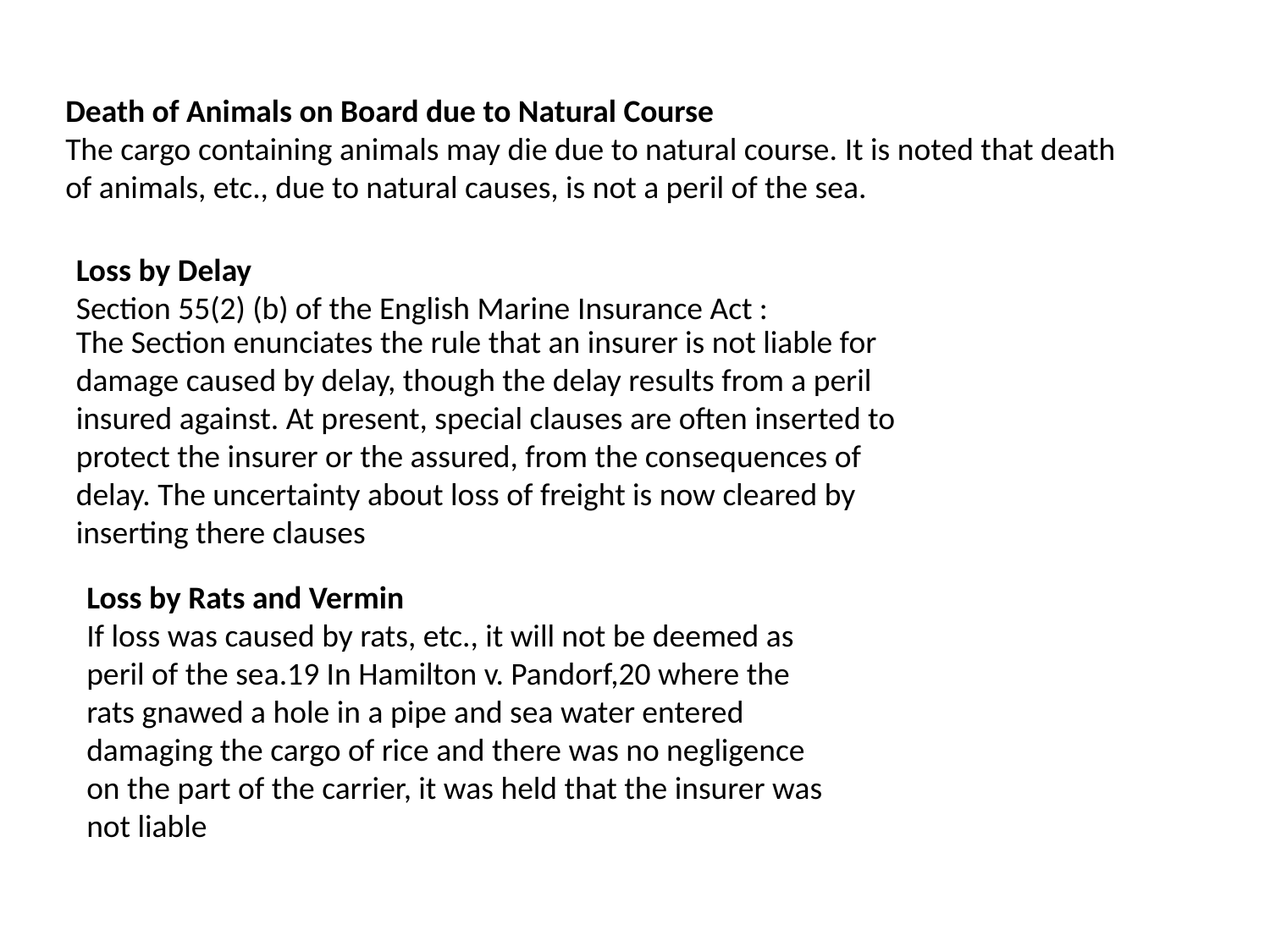

Death of Animals on Board due to Natural Course
The cargo containing animals may die due to natural course. It is noted that death of animals, etc., due to natural causes, is not a peril of the sea.

Loss by Delay
Section 55(2) (b) of the English Marine Insurance Act :
The Section enunciates the rule that an insurer is not liable for damage caused by delay, though the delay results from a peril insured against. At present, special clauses are often inserted to protect the insurer or the assured, from the consequences of delay. The uncertainty about loss of freight is now cleared by inserting there clauses

Loss by Rats and Vermin
If loss was caused by rats, etc., it will not be deemed as peril of the sea.19 In Hamilton v. Pandorf,20 where the rats gnawed a hole in a pipe and sea water entered damaging the cargo of rice and there was no negligence on the part of the carrier, it was held that the insurer was not liable